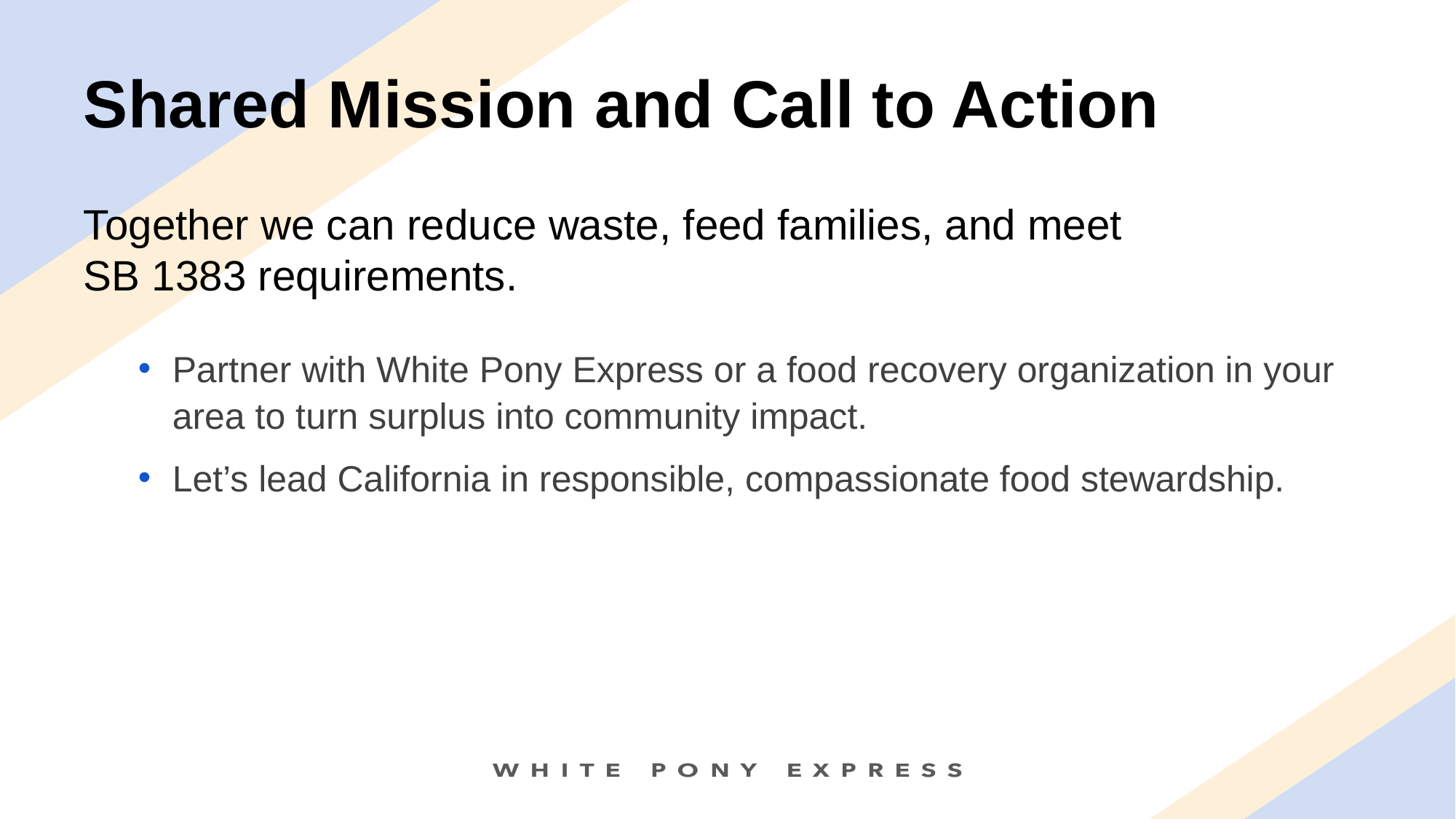

# Shared Mission and Call to Action
Together we can reduce waste, feed families, and meet
SB 1383 requirements.
Partner with White Pony Express or a food recovery organization in your area to turn surplus into community impact.
Let’s lead California in responsible, compassionate food stewardship.